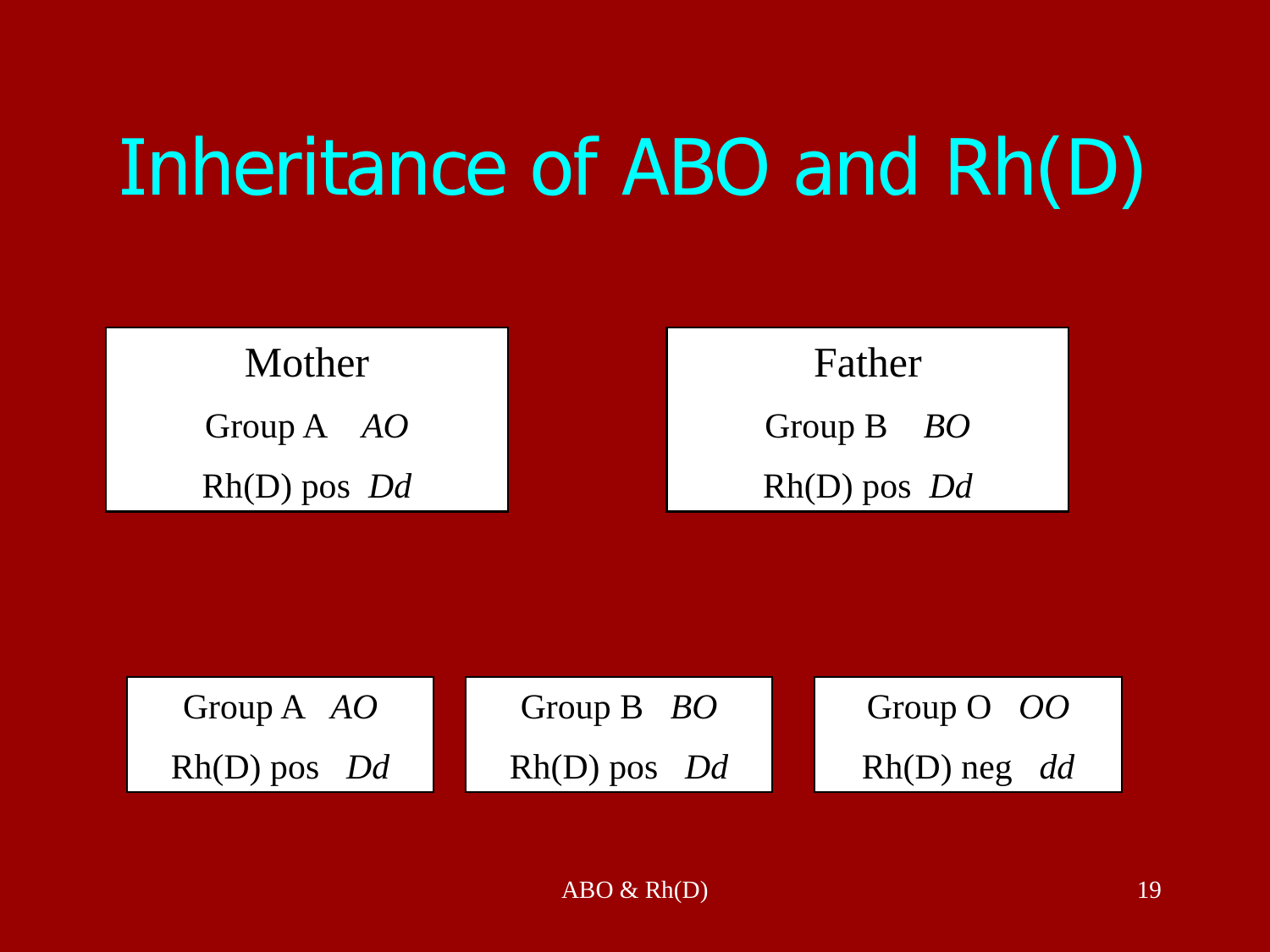

# Inheritance of ABO and Rh(D)
Mother
Group A    AO
Rh(D) pos  Dd
Father
Group B    BO
Rh(D) pos  Dd
Group A   AO
Rh(D) pos   Dd
Group B   BO
Rh(D) pos   Dd
Group O   OO
Rh(D) neg   dd
ABO & Rh(D)
19